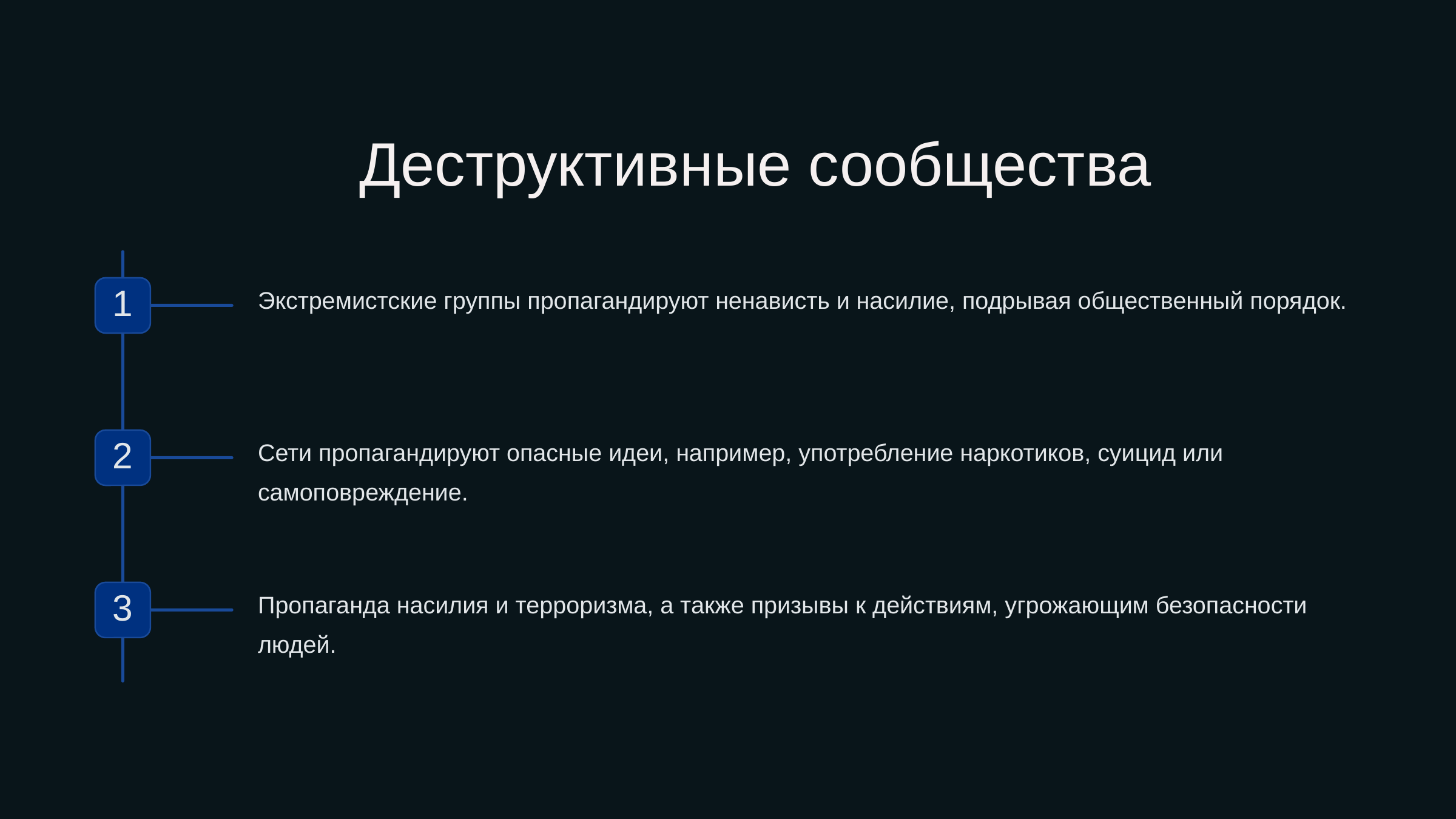

newUROKI.net
Деструктивные сообщества

Экстремистские группы пропагандируют ненависть и насилие, подрывая общественный порядок.

1

Сети пропагандируют опасные идеи, например, употребление наркотиков, суицид или самоповреждение.

2

Пропаганда насилия и терроризма, а также призывы к действиям, угрожающим безопасности людей.

3